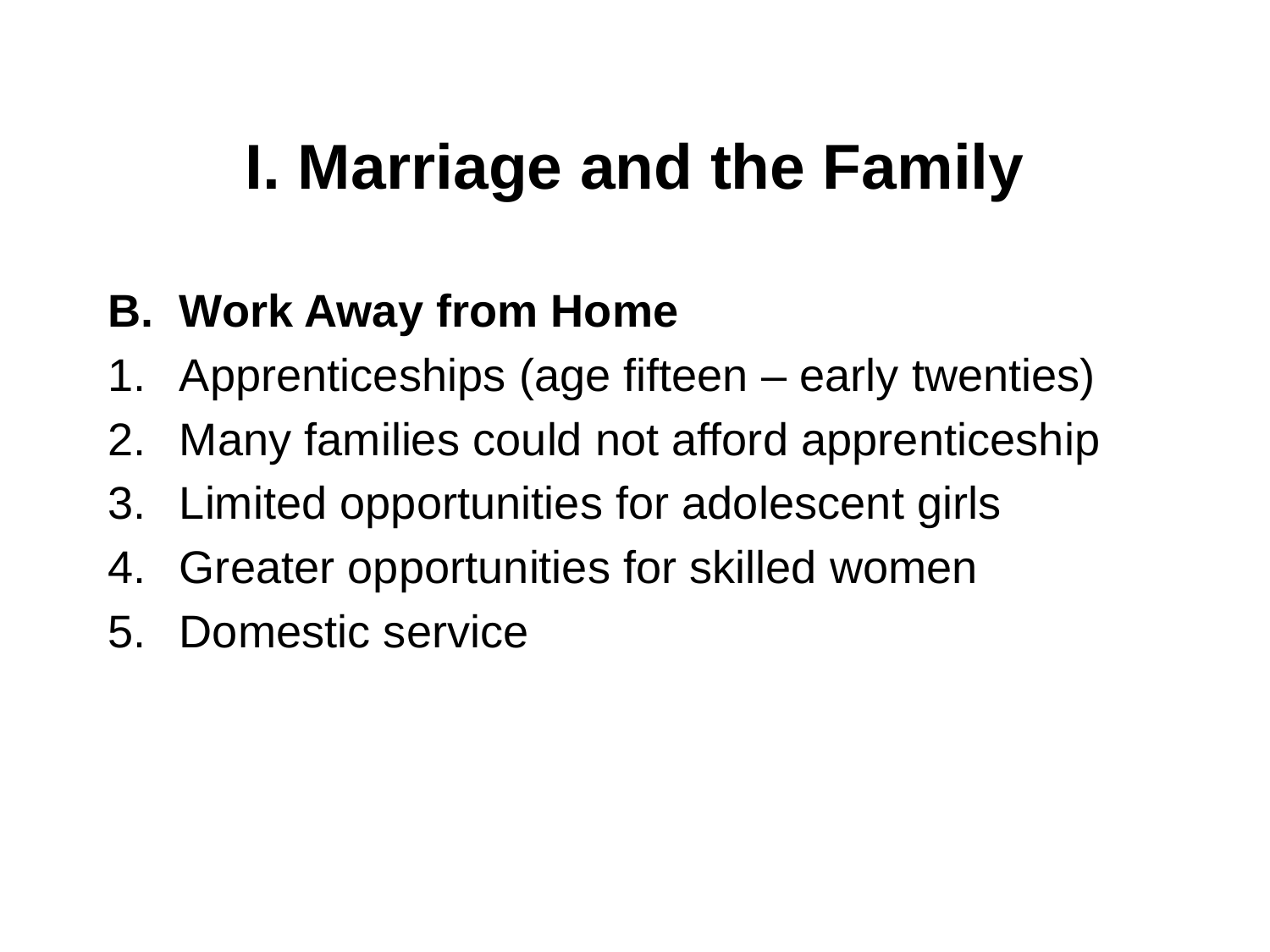

# I. Marriage and the Family
Work Away from Home
Apprenticeships (age fifteen – early twenties)
Many families could not afford apprenticeship
Limited opportunities for adolescent girls
Greater opportunities for skilled women
Domestic service